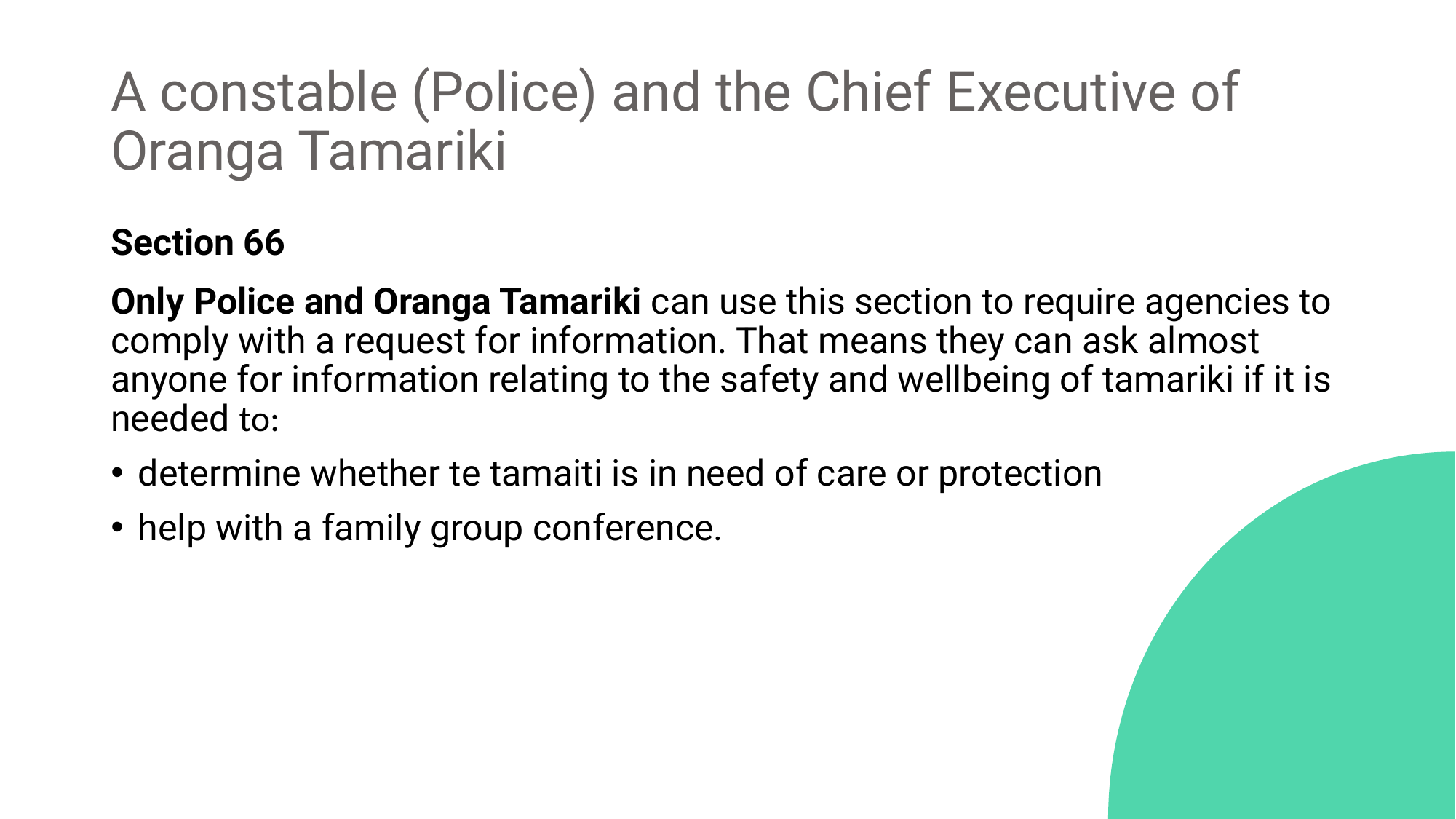

# A constable (Police) and the Chief Executive of Oranga Tamariki
Section 66
Only Police and Oranga Tamariki can use this section to require agencies to comply with a request for information. That means they can ask almost anyone for information relating to the safety and wellbeing of tamariki if it is needed to:
determine whether te tamaiti is in need of care or protection
help with a family group conference.

6